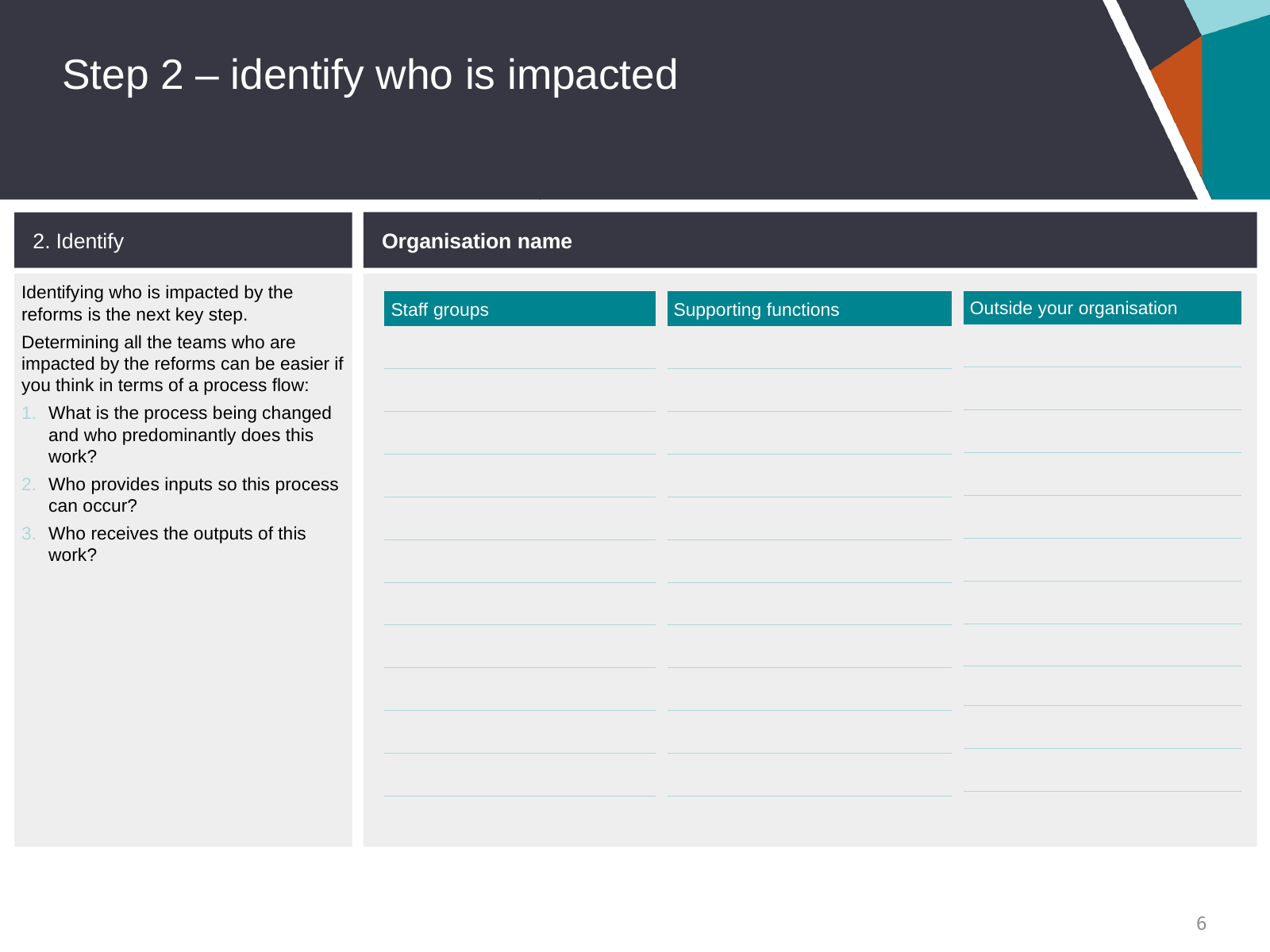

# Step 2 – identify who is impacted
Organisation name
2. Identify
Identifying who is impacted by the reforms is the next key step.
Determining all the teams who are impacted by the reforms can be easier if you think in terms of a process flow:
What is the process being changed and who predominantly does this work?
Who provides inputs so this process can occur?
Who receives the outputs of this work?

| Supporting functions |
| --- |
|  |
|  |
|  |
|  |
|  |
|  |
|  |
|  |
|  |
|  |
|  |
| Staff groups |
| --- |
|  |
|  |
|  |
|  |
|  |
|  |
|  |
|  |
|  |
|  |
|  |
| Outside your organisation |
| --- |
|  |
|  |
|  |
|  |
|  |
|  |
|  |
|  |
|  |
|  |
|  |
6